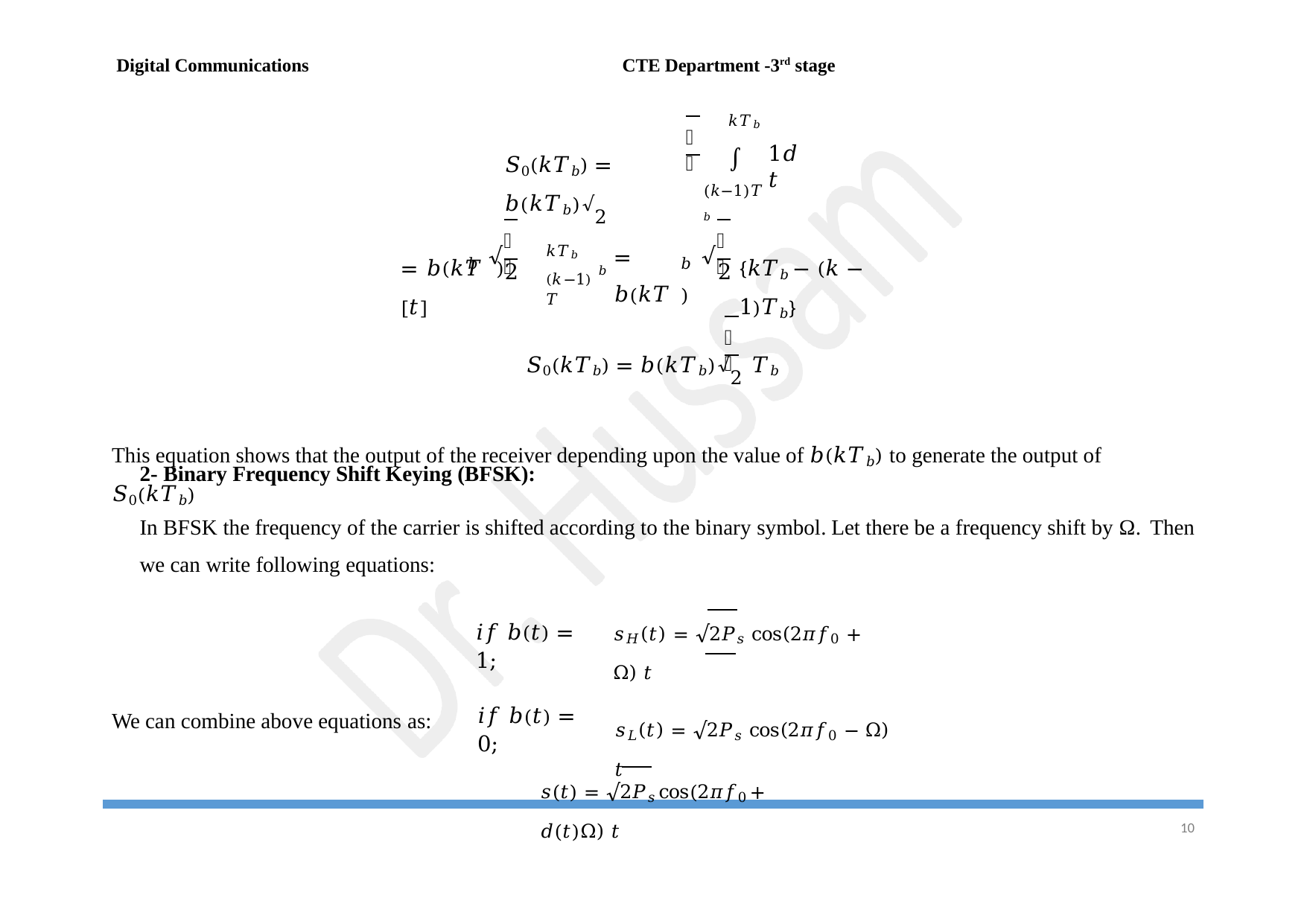

Digital Communications
CTE Department -3rd stage
𝑘𝑇𝑏
∫
(𝑘−1)𝑇𝑏

𝑃
𝑆0(𝑘𝑇𝑏) = 𝑏(𝑘𝑇𝑏)√2
1𝑑𝑡

𝑃
𝑃
𝑘𝑇𝑏  (𝑘−1)𝑇
√
√
= 𝑏(𝑘𝑇  )	[𝑡]
= 𝑏(𝑘𝑇 )
{𝑘𝑇𝑏 − (𝑘 − 1)𝑇𝑏}
𝑏
𝑏
2
2

𝑏

𝑃
𝑆0(𝑘𝑇𝑏) = 𝑏(𝑘𝑇𝑏)√2 𝑇𝑏

This equation shows that the output of the receiver depending upon the value of 𝑏(𝑘𝑇𝑏) to generate the output of 𝑆0(𝑘𝑇𝑏)

2- Binary Frequency Shift Keying (BFSK):

In BFSK the frequency of the carrier is shifted according to the binary symbol. Let there be a frequency shift by Ω. Then
we can write following equations:
𝑖𝑓 𝑏(𝑡) = 1;
𝑖𝑓 𝑏(𝑡) = 0;
𝑠𝐻(𝑡) = √2𝑃𝑠  cos(2𝜋𝑓0  + Ω) 𝑡
𝑠𝐿(𝑡) = √2𝑃𝑠  cos(2𝜋𝑓0  − Ω) 𝑡

We can combine above equations as:

𝑠(𝑡) = √2𝑃𝑠 cos(2𝜋𝑓0 + 𝑑(𝑡)Ω) 𝑡

10